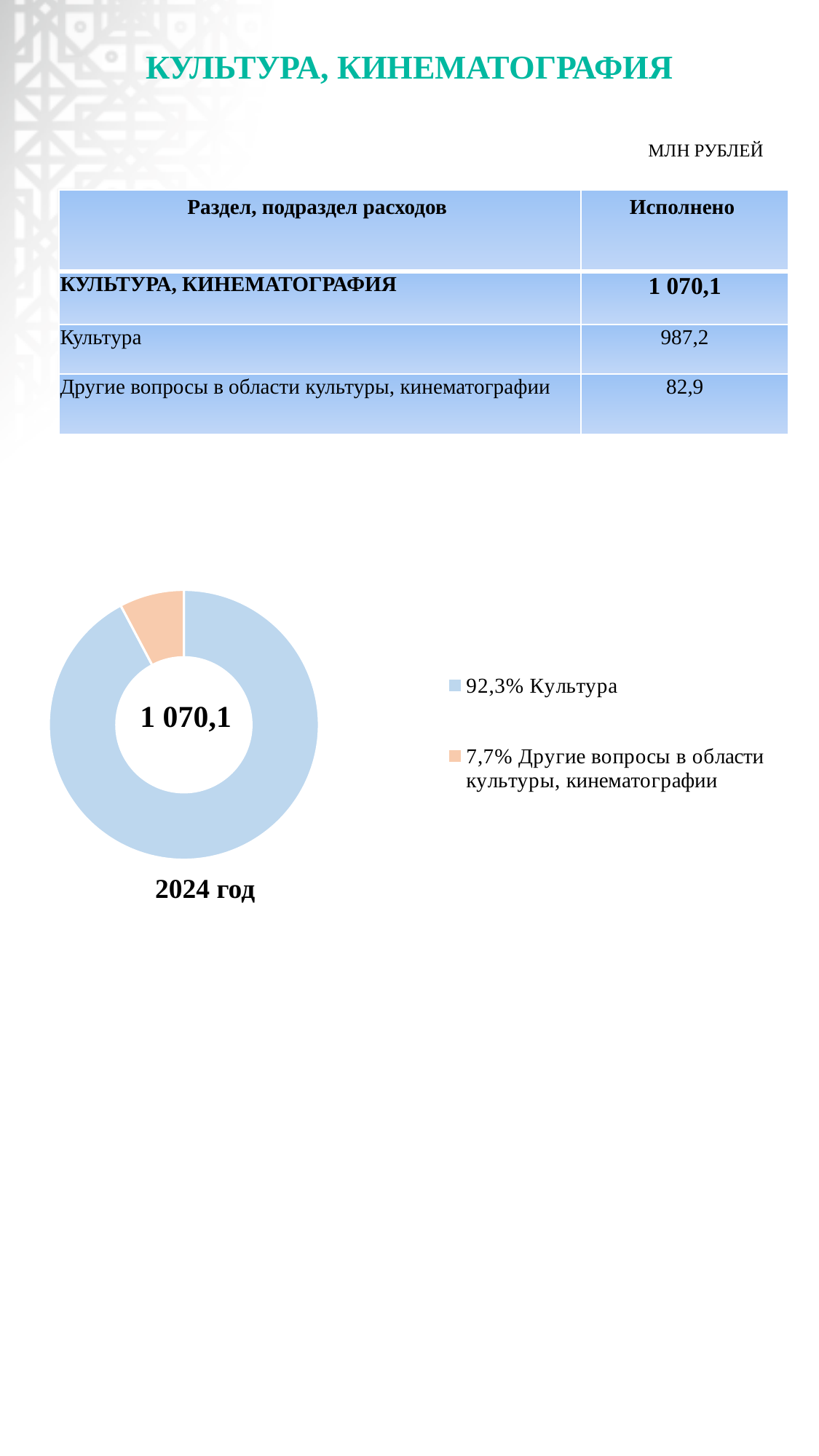

# КУЛЬТУРА, КИНЕМАТОГРАФИЯ
МЛН РУБЛЕЙ
| Раздел, подраздел расходов | Исполнено |
| --- | --- |
| КУЛЬТУРА, КИНЕМАТОГРАФИЯ | 1 070,1 |
| Культура | 987,2 |
| Другие вопросы в области культуры, кинематографии | 82,9 |

### Chart

| Category | Столбец1 |
|---|---|
| 92,3% Культура | 987.2 |
| 7,7% Другие вопросы в области культуры, кинематографии | 82.9 |
 1 070,1
2024 год